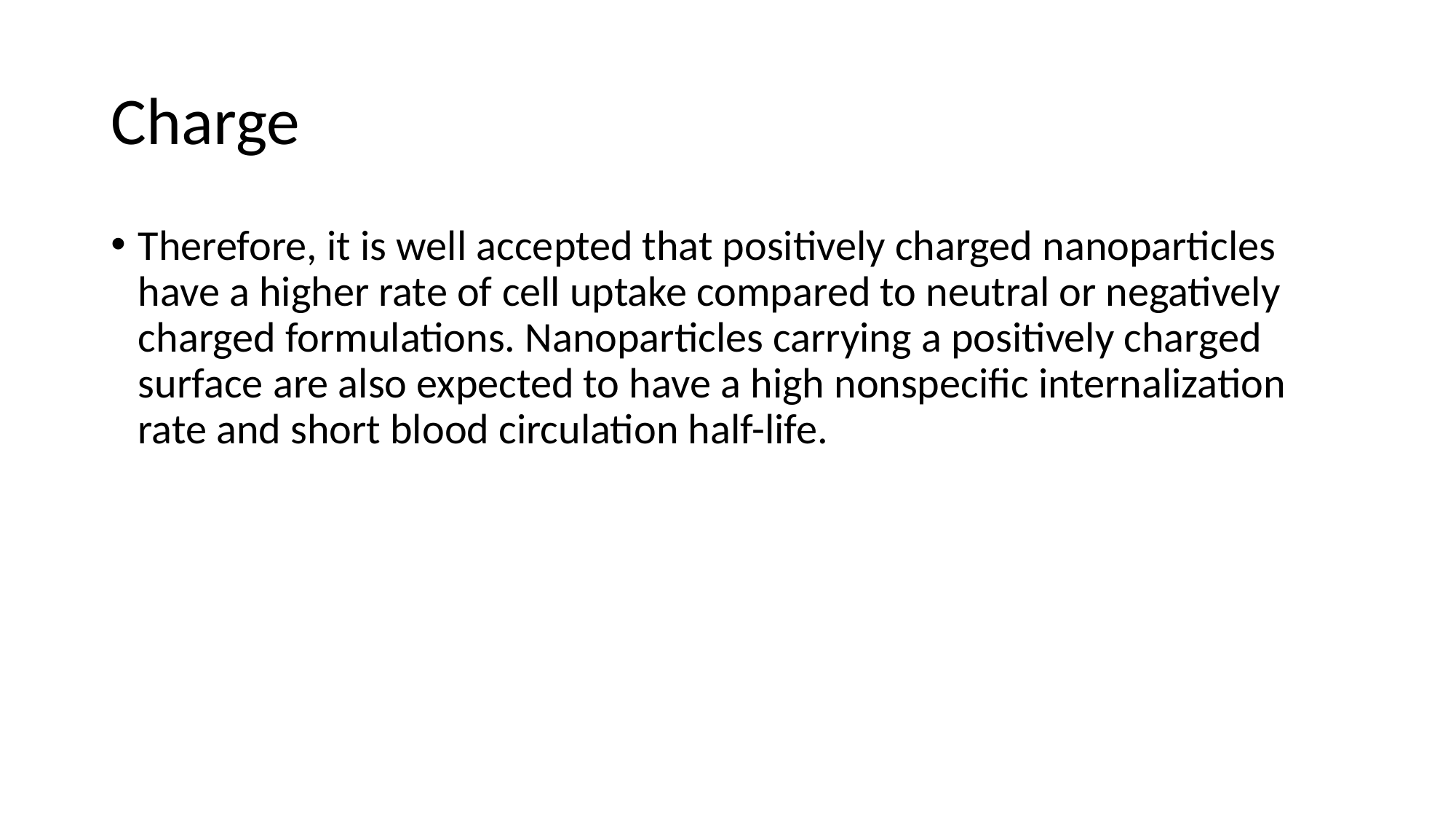

# Charge
Therefore, it is well accepted that positively charged nanoparticles have a higher rate of cell uptake compared to neutral or negatively charged formulations. Nanoparticles carrying a positively charged surface are also expected to have a high nonspecific internalization rate and short blood circulation half-life.